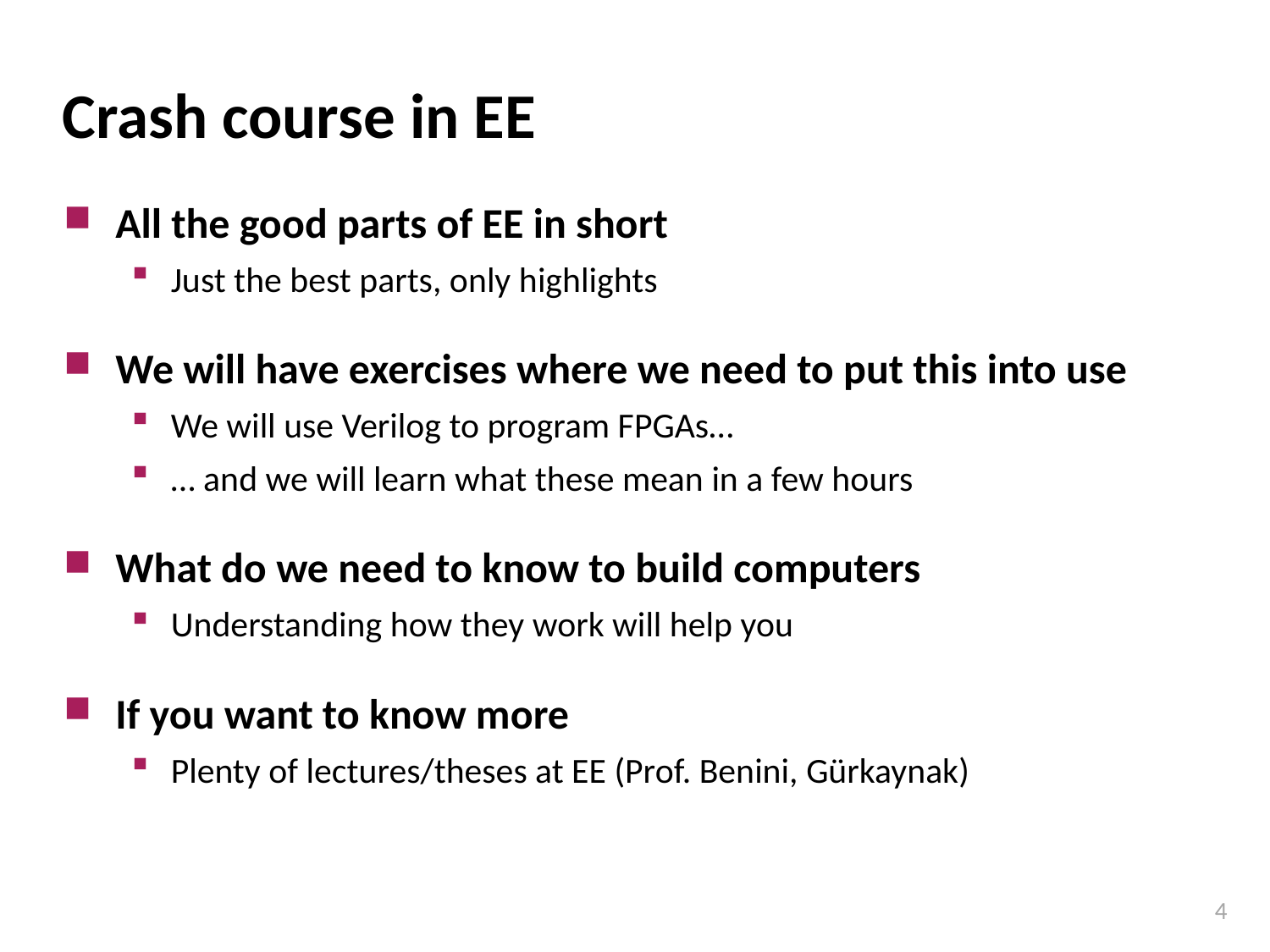

# Crash course in EE
All the good parts of EE in short
Just the best parts, only highlights
We will have exercises where we need to put this into use
We will use Verilog to program FPGAs…
… and we will learn what these mean in a few hours
What do we need to know to build computers
Understanding how they work will help you
If you want to know more
Plenty of lectures/theses at EE (Prof. Benini, Gürkaynak)